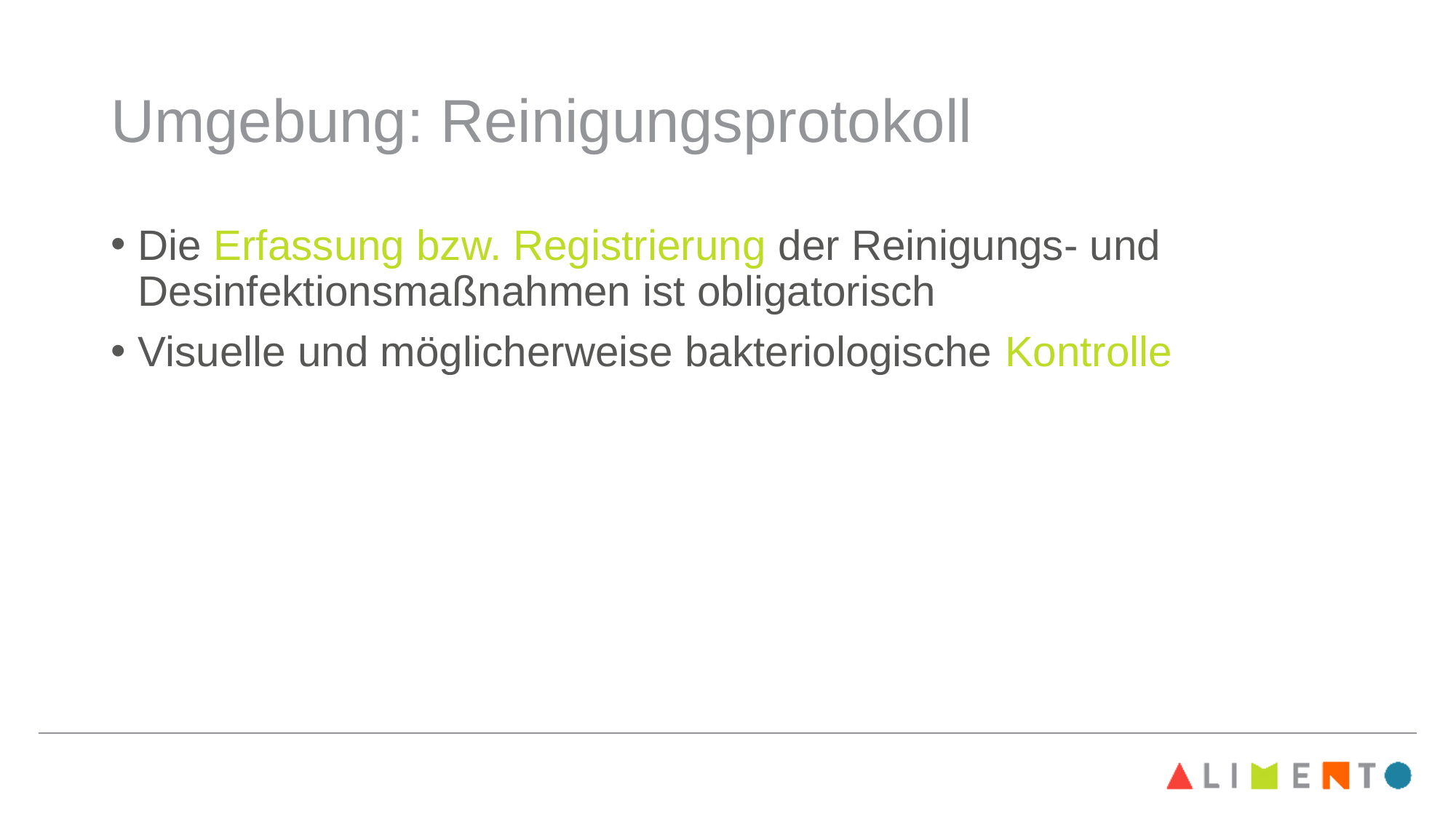

# Umgebung: Reinigungsprotokoll
Die Erfassung bzw. Registrierung der Reinigungs- und Desinfektionsmaßnahmen ist obligatorisch
Visuelle und möglicherweise bakteriologische Kontrolle